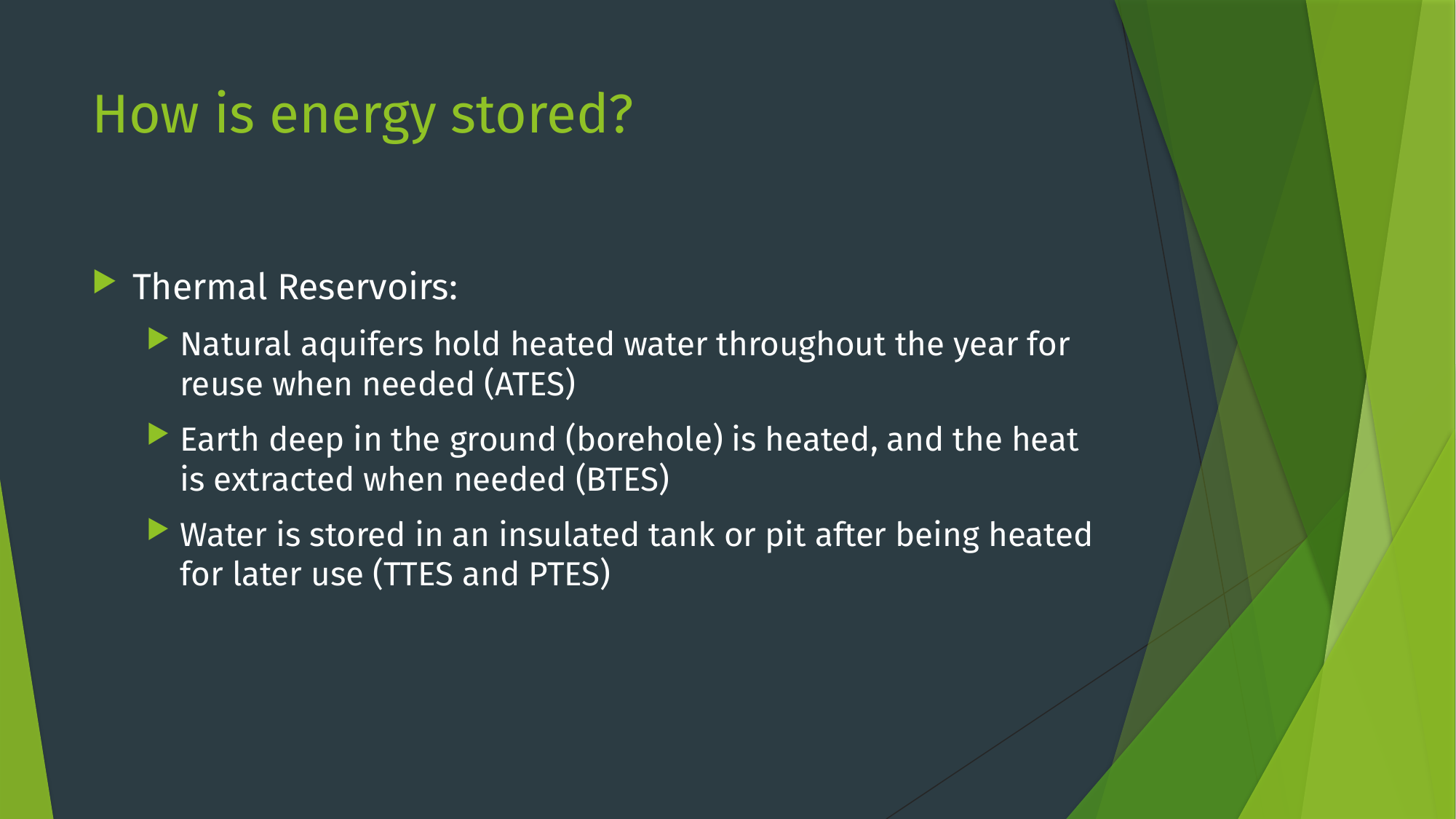

# How is energy stored?
Thermal Reservoirs:
Natural aquifers hold heated water throughout the year for reuse when needed (ATES)
Earth deep in the ground (borehole) is heated, and the heat is extracted when needed (BTES)
Water is stored in an insulated tank or pit after being heated for later use (TTES and PTES)